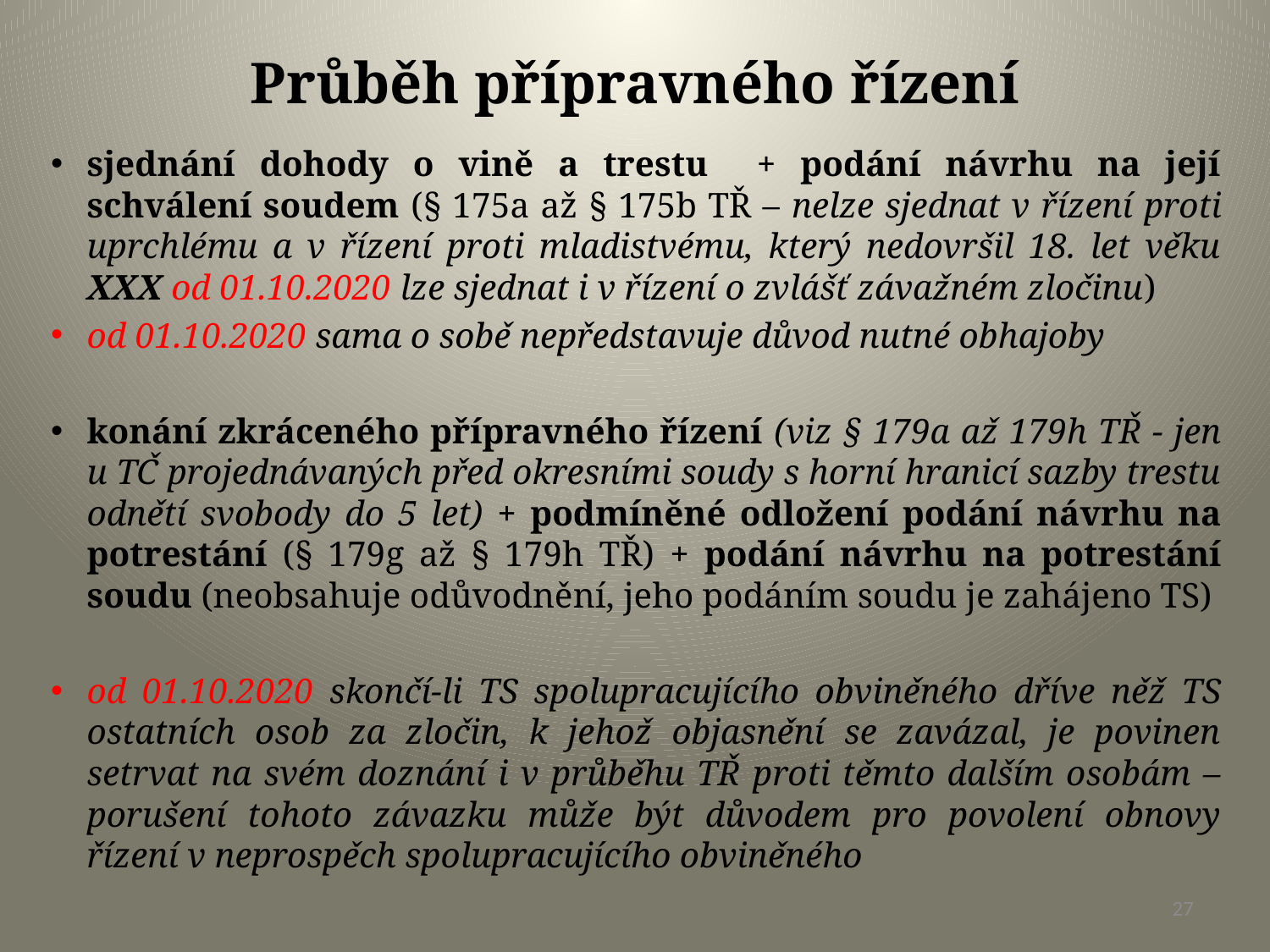

# Průběh přípravného řízení
sjednání dohody o vině a trestu  + podání návrhu na její schválení soudem (§ 175a až § 175b TŘ – nelze sjednat v řízení proti uprchlému a v řízení proti mladistvému, který nedovršil 18. let věku XXX od 01.10.2020 lze sjednat i v řízení o zvlášť závažném zločinu)
od 01.10.2020 sama o sobě nepředstavuje důvod nutné obhajoby

konání zkráceného přípravného řízení (viz § 179a až 179h TŘ - jen u TČ projednávaných před okresními soudy s horní hranicí sazby trestu odnětí svobody do 5 let) + podmíněné odložení podání návrhu na potrestání (§ 179g až § 179h TŘ) + podání návrhu na potrestání soudu (neobsahuje odůvodnění, jeho podáním soudu je zahájeno TS)

od 01.10.2020 skončí-li TS spolupracujícího obviněného dříve něž TS ostatních osob za zločin, k jehož objasnění se zavázal, je povinen setrvat na svém doznání i v průběhu TŘ proti těmto dalším osobám – porušení tohoto závazku může být důvodem pro povolení obnovy řízení v neprospěch spolupracujícího obviněného

27